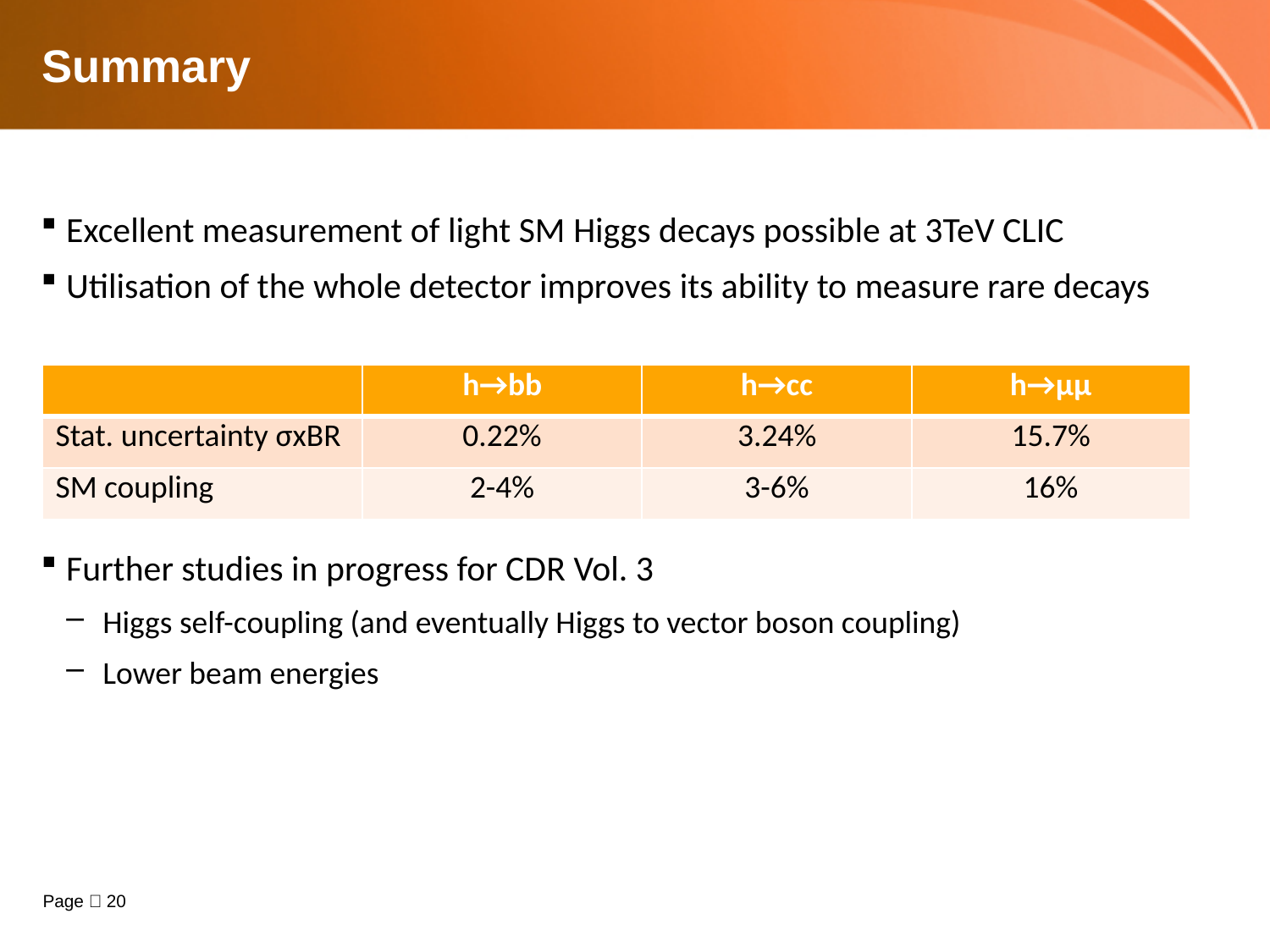

# Summary
Excellent measurement of light SM Higgs decays possible at 3TeV CLIC
Utilisation of the whole detector improves its ability to measure rare decays

Further studies in progress for CDR Vol. 3
Higgs self-coupling (and eventually Higgs to vector boson coupling)
Lower beam energies

|  | h→bb | h→cc | h→μμ |
| --- | --- | --- | --- |
| Stat. uncertainty σxBR | 0.22% | 3.24% | 15.7% |
| SM coupling | 2-4% | 3-6% | 16% |